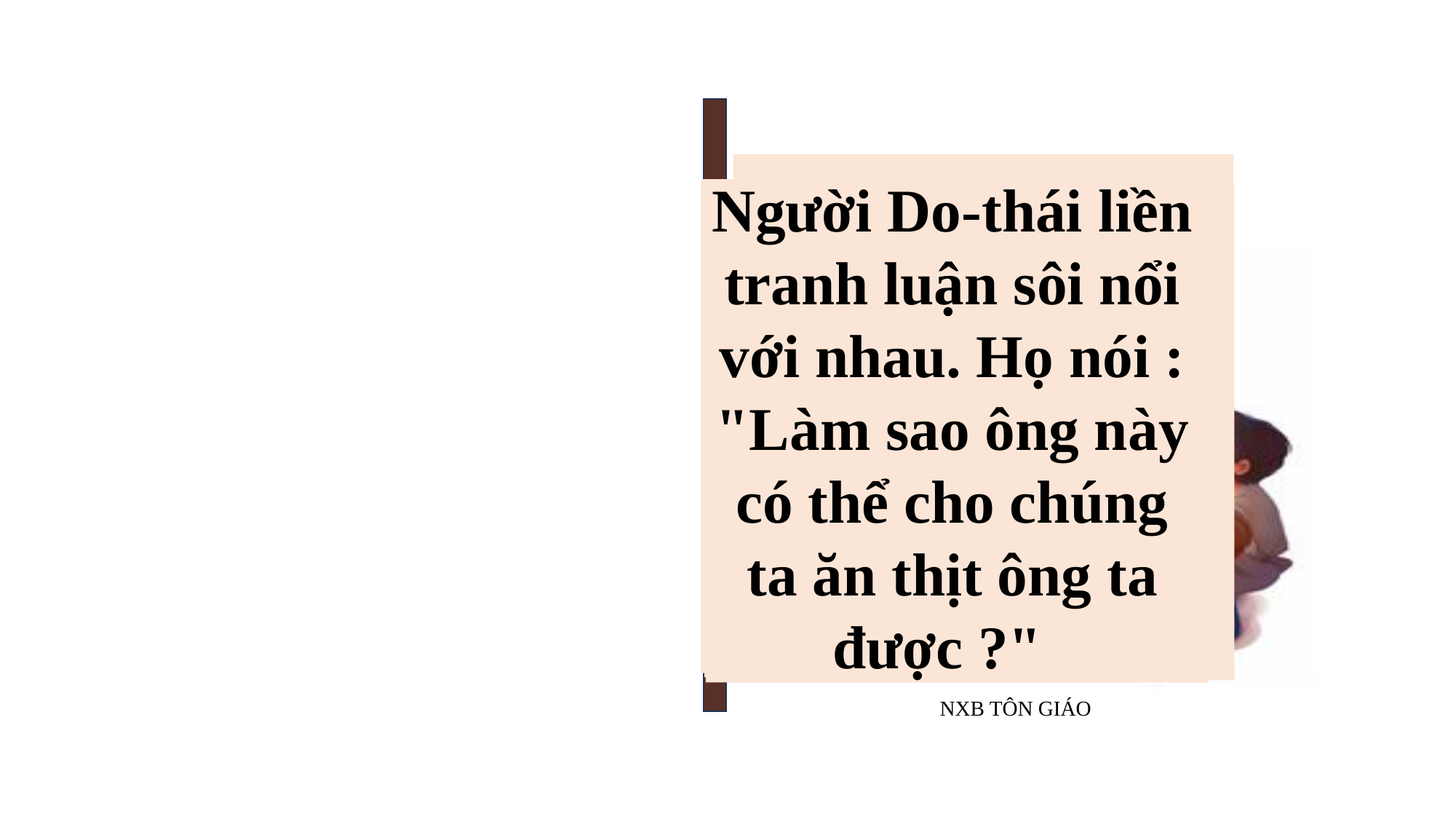

Kinh Thánh

NXB TÔN GIÁO

Đức Giê-su nói với họ : "Thật, tôi bảo thật các ông : nếu các ông không ăn thịt và uống máu Con Người,

Người Do-thái liền tranh luận sôi nổi với nhau. Họ nói : "Làm sao ông này có thể cho chúng ta ăn thịt ông ta được ?"

Tin Mừng theo thánh Macco
6. 1 - 6

Ông ta không phải là bác thợ, con bà Ma-ri-a, và anh em của các ông Gia-cô-bê, Giô-xết, Giu-đa và Si-môn sao ?

Đến ngày sa-bát, Người bắt đầu giảng dạy trong hội đường.

Đức Giê-su ra khỏi đó và đến nơi quê quán của Người, có các môn đệ đi theo.